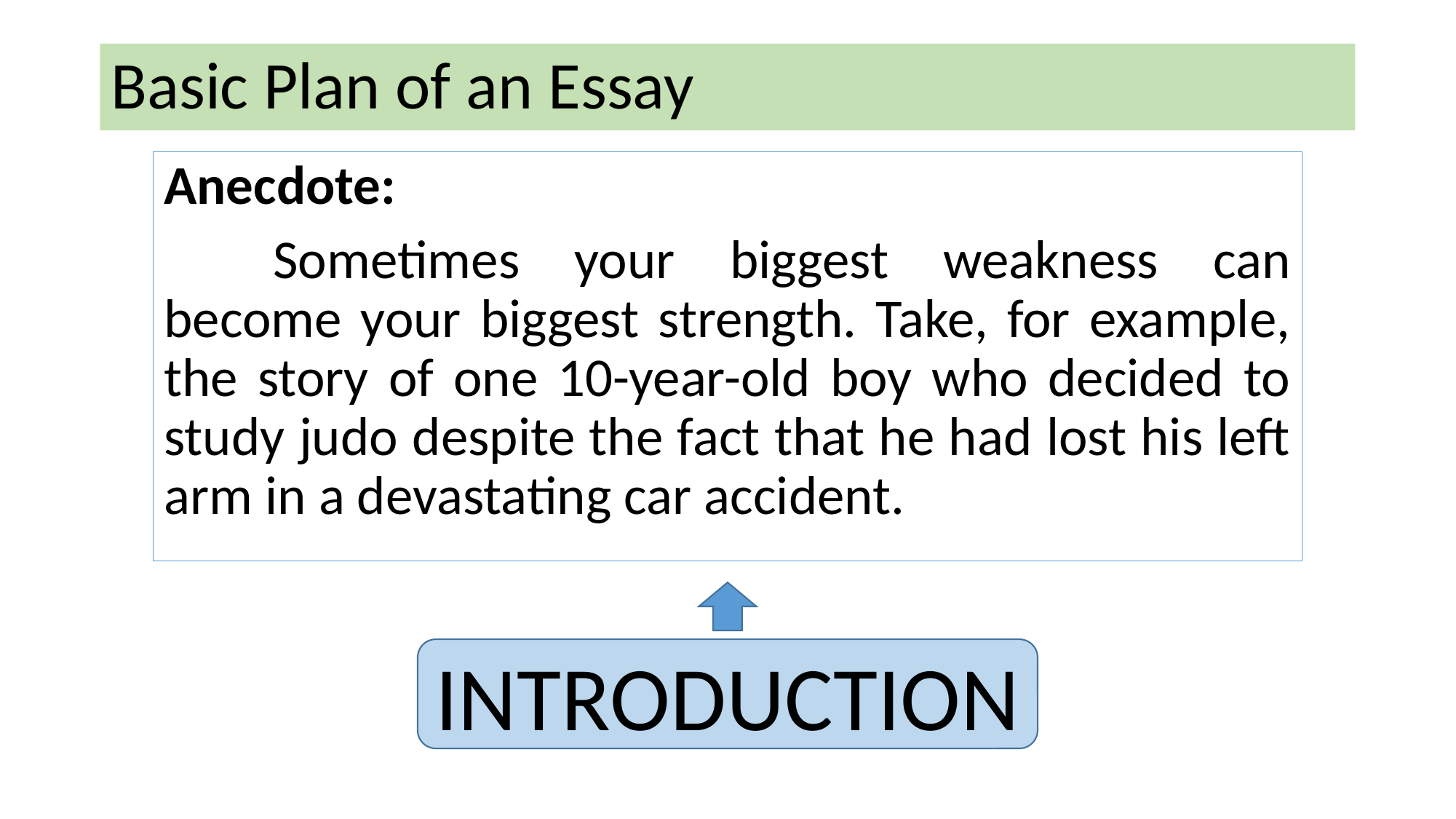

# Basic Plan of an Essay
Anecdote:
	Sometimes your biggest weakness can become your biggest strength. Take, for example, the story of one 10-year-old boy who decided to study judo despite the fact that he had lost his left arm in a devastating car accident.

INTRODUCTION